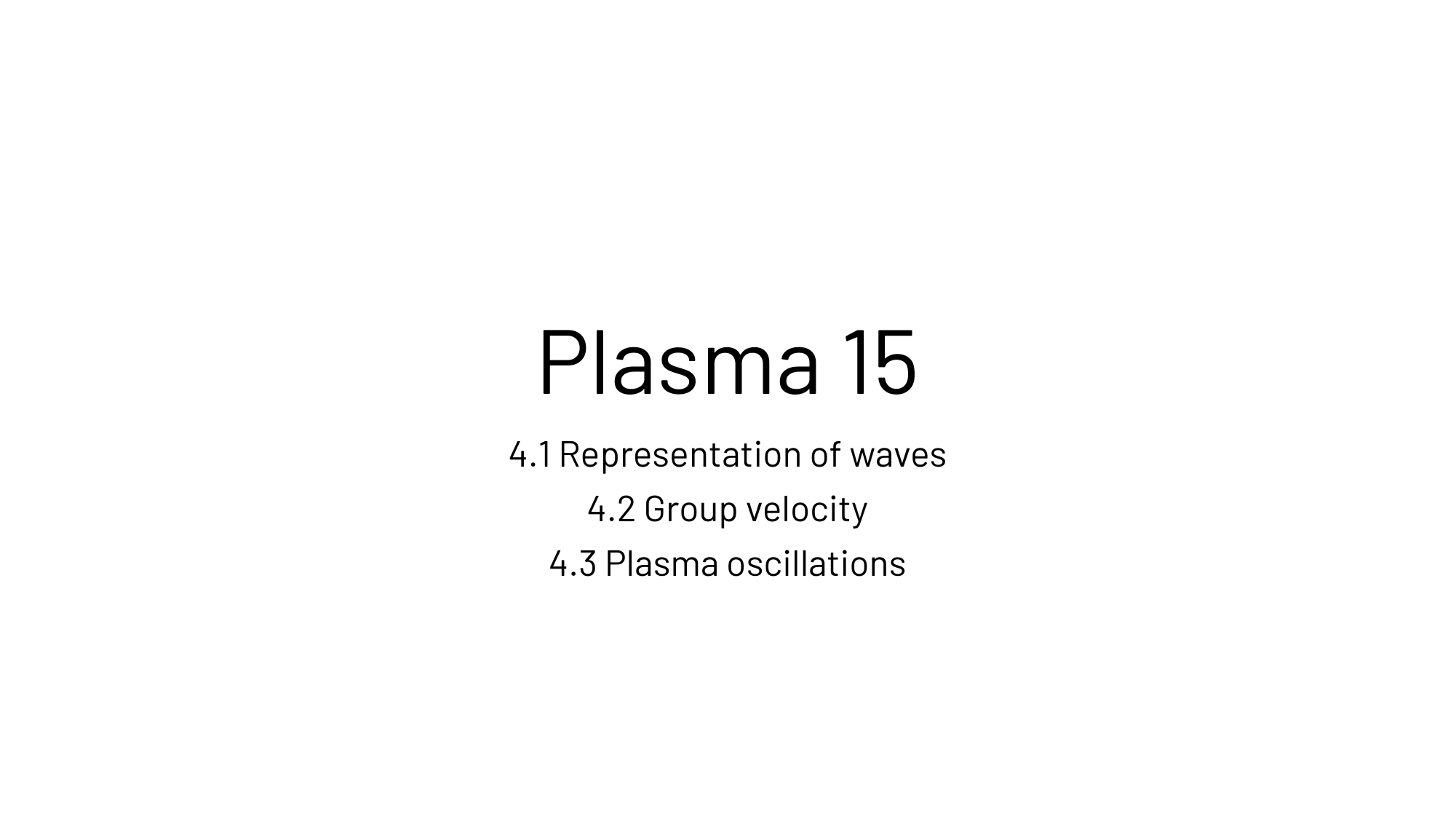

# Plasma 15
4.1 Representation of waves
4.2 Group velocity
4.3 Plasma oscillations